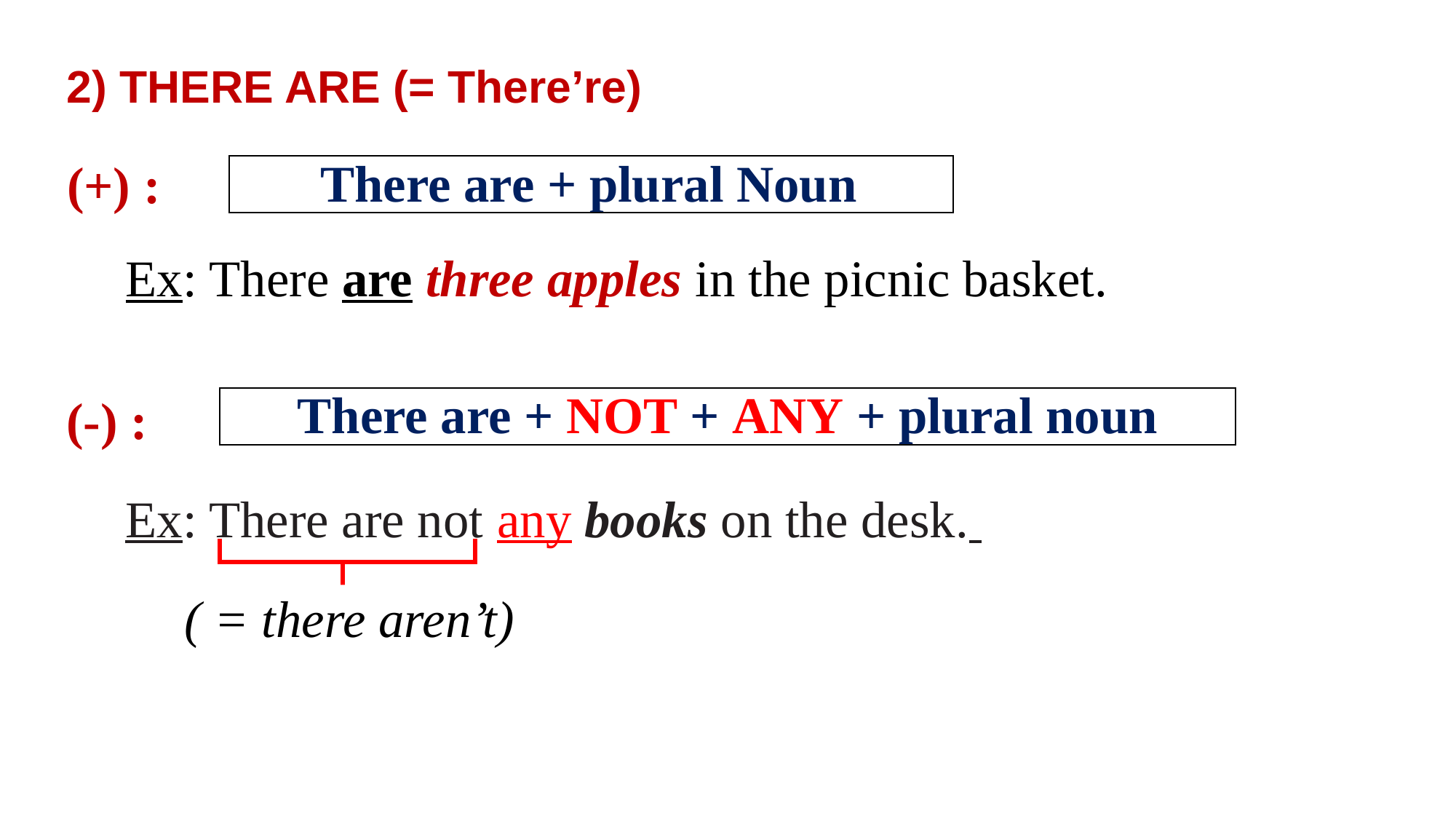

2) THERE ARE (= There’re)
(+) :
| There are + plural Noun |
| --- |
Ex: There are three apples in the picnic basket.
(-) :
| There are + NOT + ANY + plural noun |
| --- |
Ex: There are not any books on the desk.

( = there aren’t)